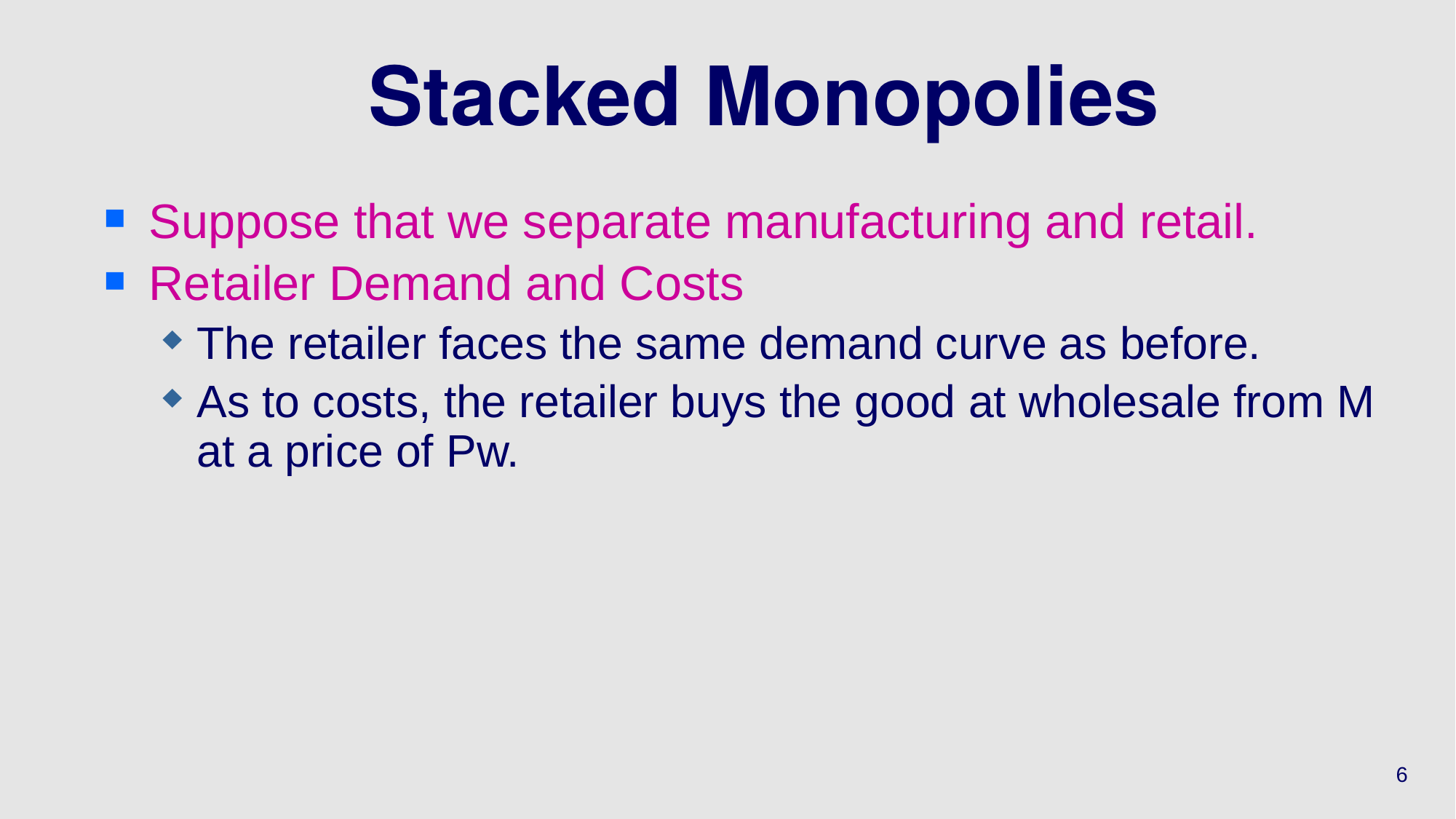

# Stacked Monopolies
Suppose that we separate manufacturing and retail.
Retailer Demand and Costs
The retailer faces the same demand curve as before.
As to costs, the retailer buys the good at wholesale from M at a price of Pw.
6